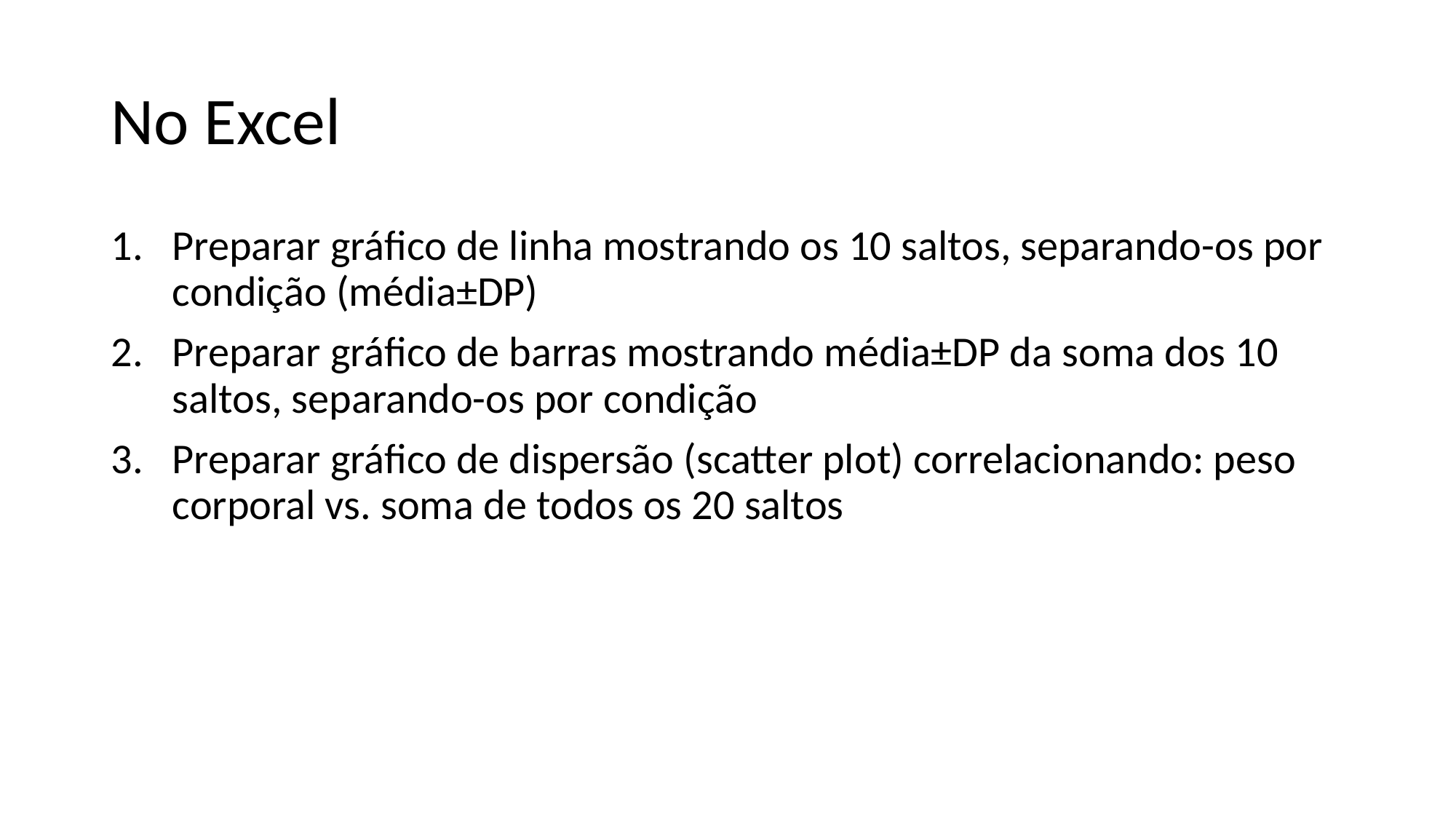

# No Excel
Preparar gráfico de linha mostrando os 10 saltos, separando-os por condição (média±DP)
Preparar gráfico de barras mostrando média±DP da soma dos 10 saltos, separando-os por condição
Preparar gráfico de dispersão (scatter plot) correlacionando: peso corporal vs. soma de todos os 20 saltos